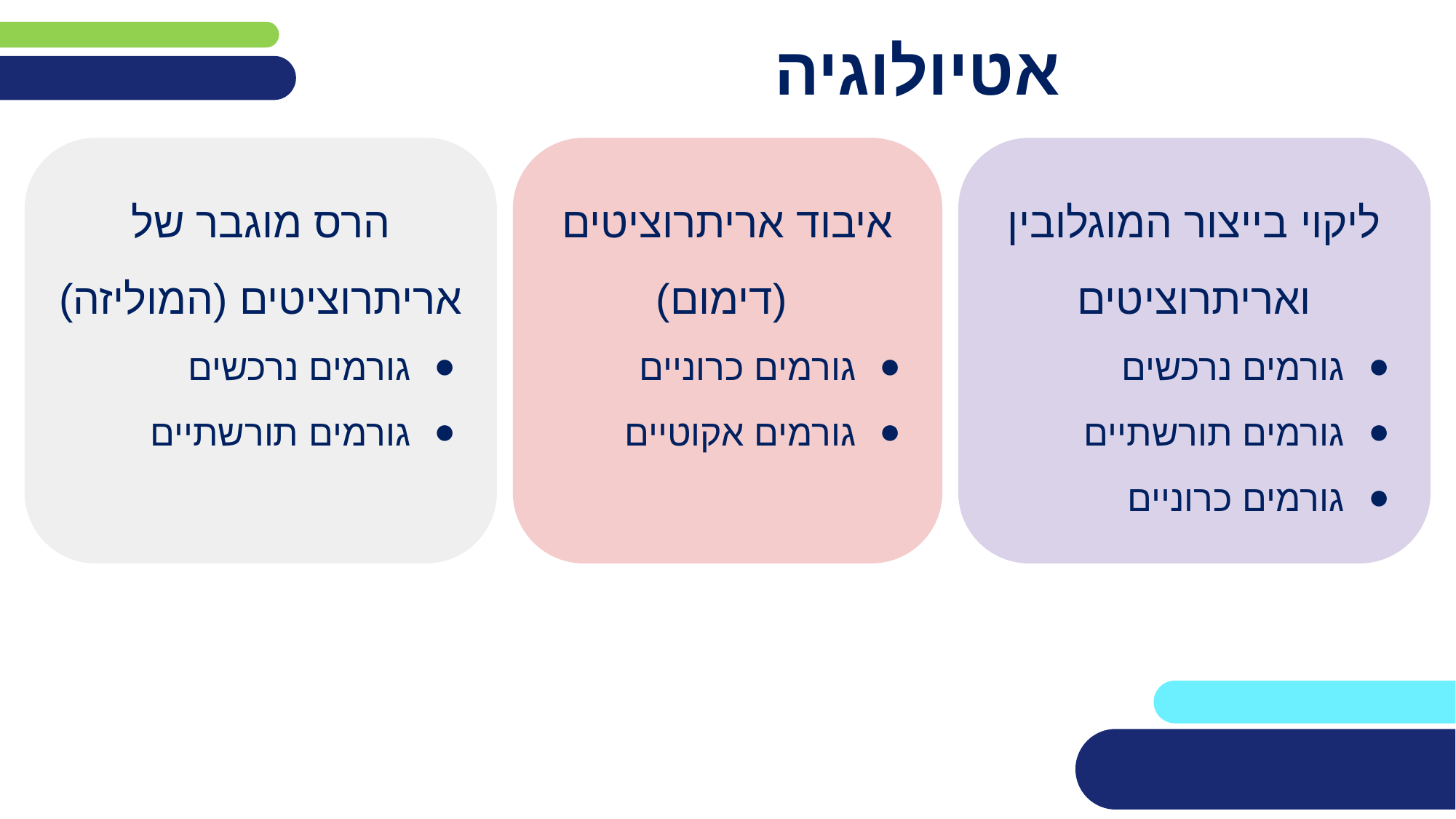

#
אטיולוגיה
הרס מוגבר של אריתרוציטים (המוליזה)
גורמים נרכשים
גורמים תורשתיים
ליקוי בייצור המוגלובין ואריתרוציטים
גורמים נרכשים
גורמים תורשתיים
גורמים כרוניים

איבוד אריתרוציטים
 (דימום)
גורמים כרוניים
גורמים אקוטיים